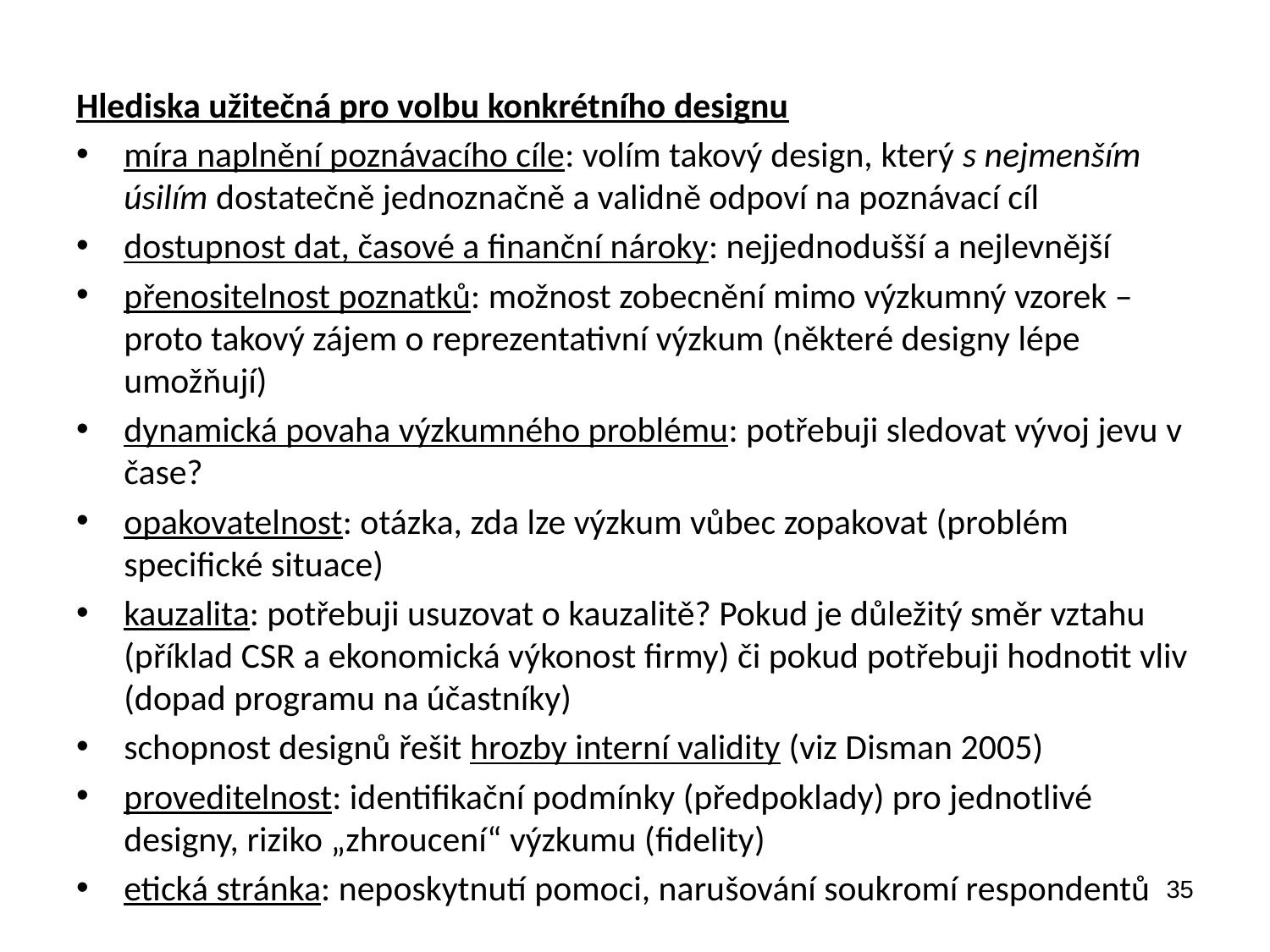

Hlediska užitečná pro volbu konkrétního designu
míra naplnění poznávacího cíle: volím takový design, který s nejmenším úsilím dostatečně jednoznačně a validně odpoví na poznávací cíl
dostupnost dat, časové a finanční nároky: nejjednodušší a nejlevnější
přenositelnost poznatků: možnost zobecnění mimo výzkumný vzorek – proto takový zájem o reprezentativní výzkum (některé designy lépe umožňují)
dynamická povaha výzkumného problému: potřebuji sledovat vývoj jevu v čase?
opakovatelnost: otázka, zda lze výzkum vůbec zopakovat (problém specifické situace)
kauzalita: potřebuji usuzovat o kauzalitě? Pokud je důležitý směr vztahu (příklad CSR a ekonomická výkonost firmy) či pokud potřebuji hodnotit vliv (dopad programu na účastníky)
schopnost designů řešit hrozby interní validity (viz Disman 2005)
proveditelnost: identifikační podmínky (předpoklady) pro jednotlivé designy, riziko „zhroucení“ výzkumu (fidelity)
etická stránka: neposkytnutí pomoci, narušování soukromí respondentů

35